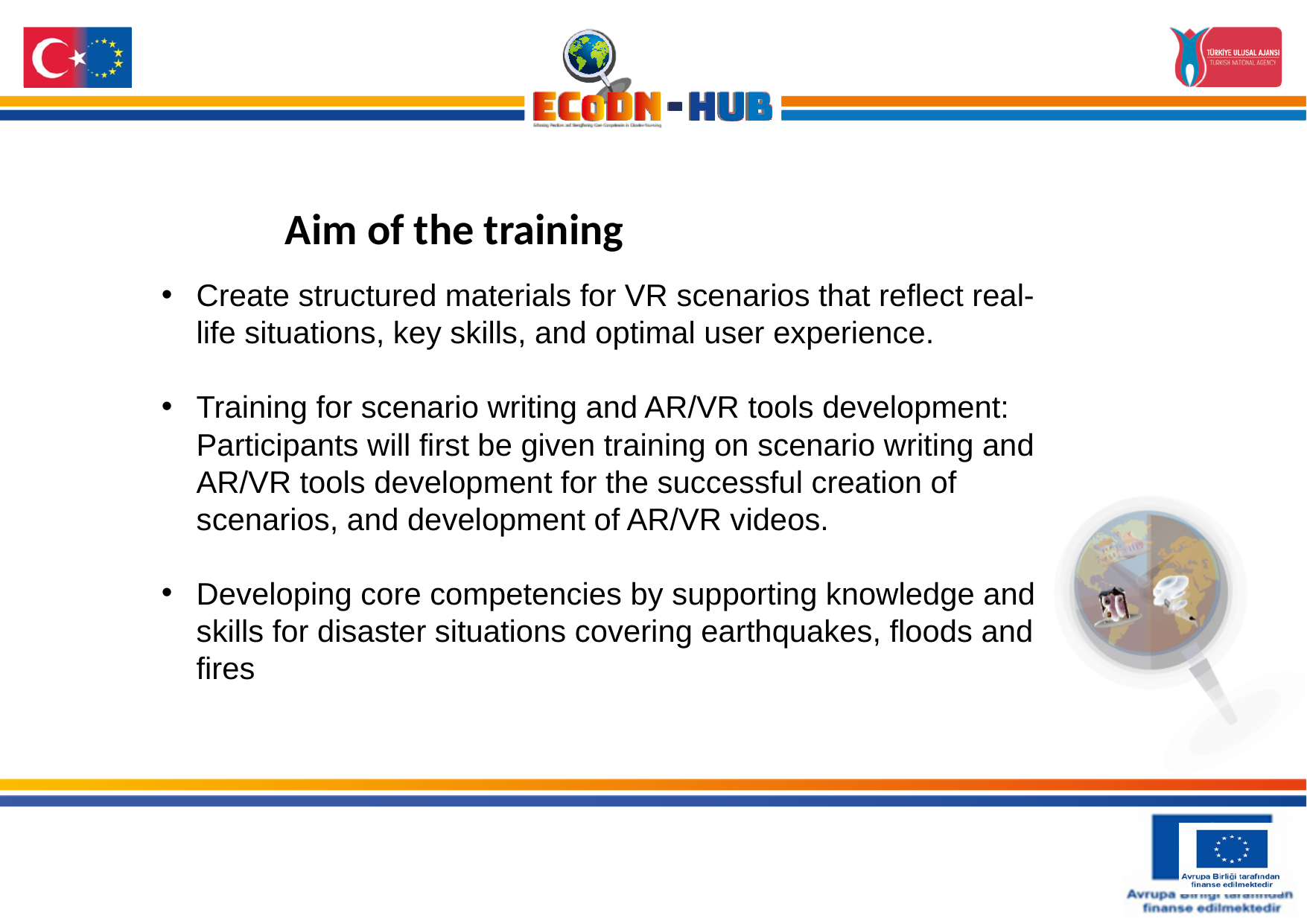

# Aim of the training
Create structured materials for VR scenarios that reflect real-life situations, key skills, and optimal user experience.

Training for scenario writing and AR/VR tools development: Participants will first be given training on scenario writing and AR/VR tools development for the successful creation of scenarios, and development of AR/VR videos.

Developing core competencies by supporting knowledge and skills for disaster situations covering earthquakes, floods and fires